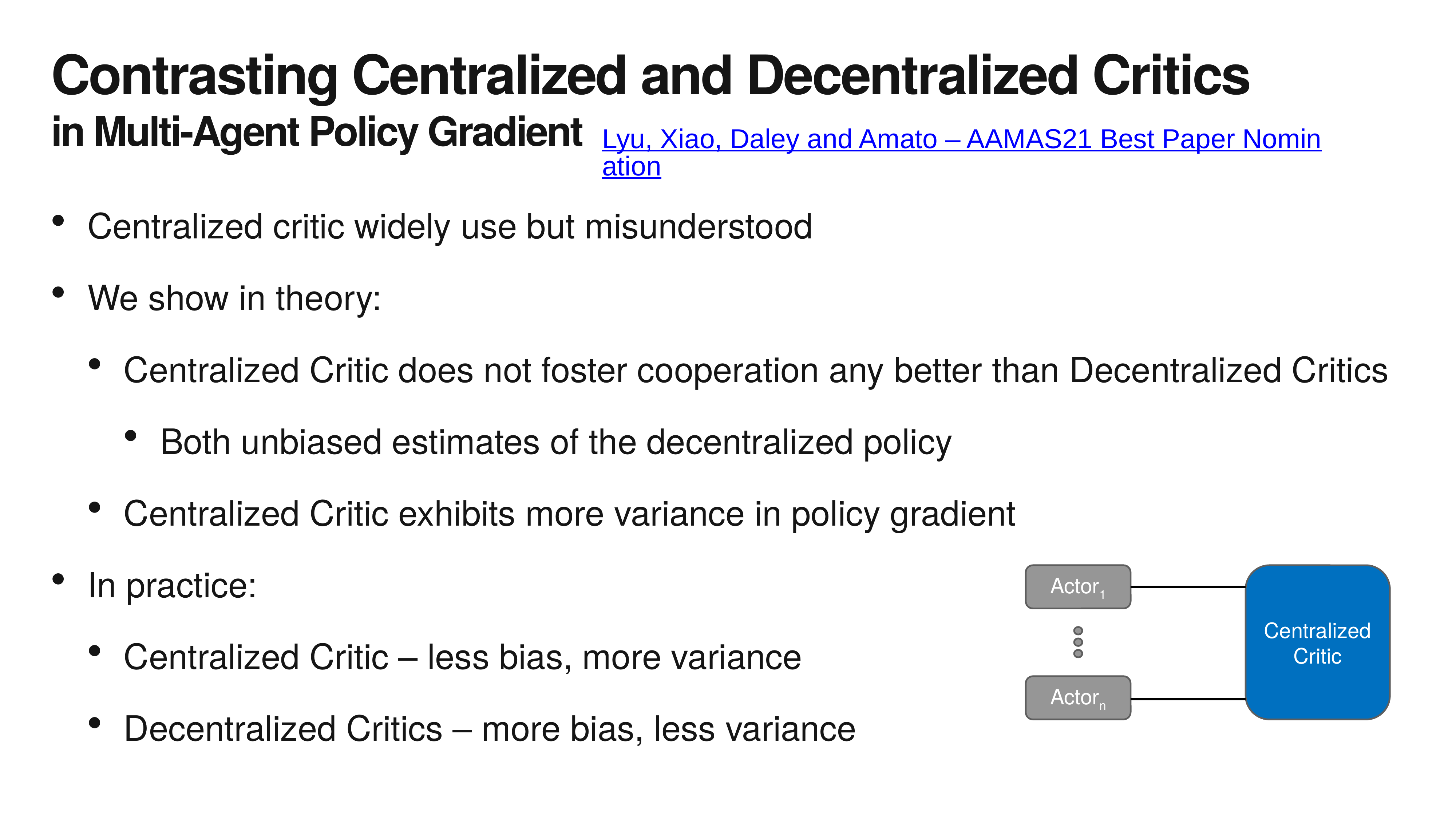

Contrasting Centralized and Decentralized Critics
in Multi-Agent Policy Gradient
Lyu, Xiao, Daley and Amato – AAMAS21 Best Paper Nomination
Centralized critic widely use but misunderstood
We show in theory:
Centralized Critic does not foster cooperation any better than Decentralized Critics
Both unbiased estimates of the decentralized policy
Centralized Critic exhibits more variance in policy gradient
In practice:
Centralized Critic – less bias, more variance
Decentralized Critics – more bias, less variance
Actor1
Centralized
Critic

Actorn